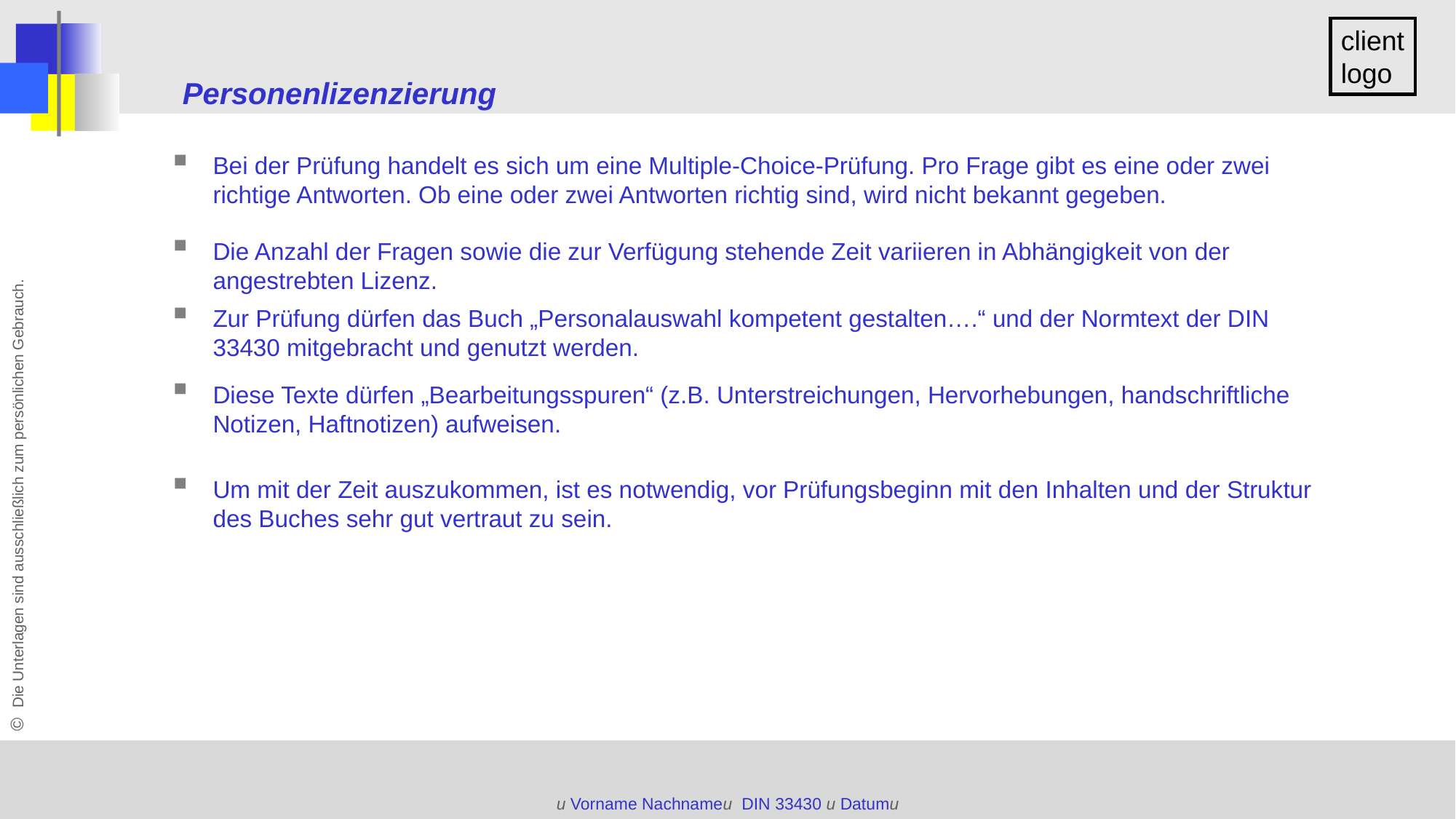

Personenlizenzierung
Bei der Prüfung handelt es sich um eine Multiple-Choice-Prüfung. Pro Frage gibt es eine oder zwei richtige Antworten. Ob eine oder zwei Antworten richtig sind, wird nicht bekannt gegeben.
Die Anzahl der Fragen sowie die zur Verfügung stehende Zeit variieren in Abhängigkeit von der angestrebten Lizenz.
Zur Prüfung dürfen das Buch „Personalauswahl kompetent gestalten….“ und der Normtext der DIN 33430 mitgebracht und genutzt werden.
Diese Texte dürfen „Bearbeitungsspuren“ (z.B. Unterstreichungen, Hervorhebungen, handschriftliche Notizen, Haftnotizen) aufweisen.
Um mit der Zeit auszukommen, ist es notwendig, vor Prüfungsbeginn mit den Inhalten und der Struktur des Buches sehr gut vertraut zu sein.